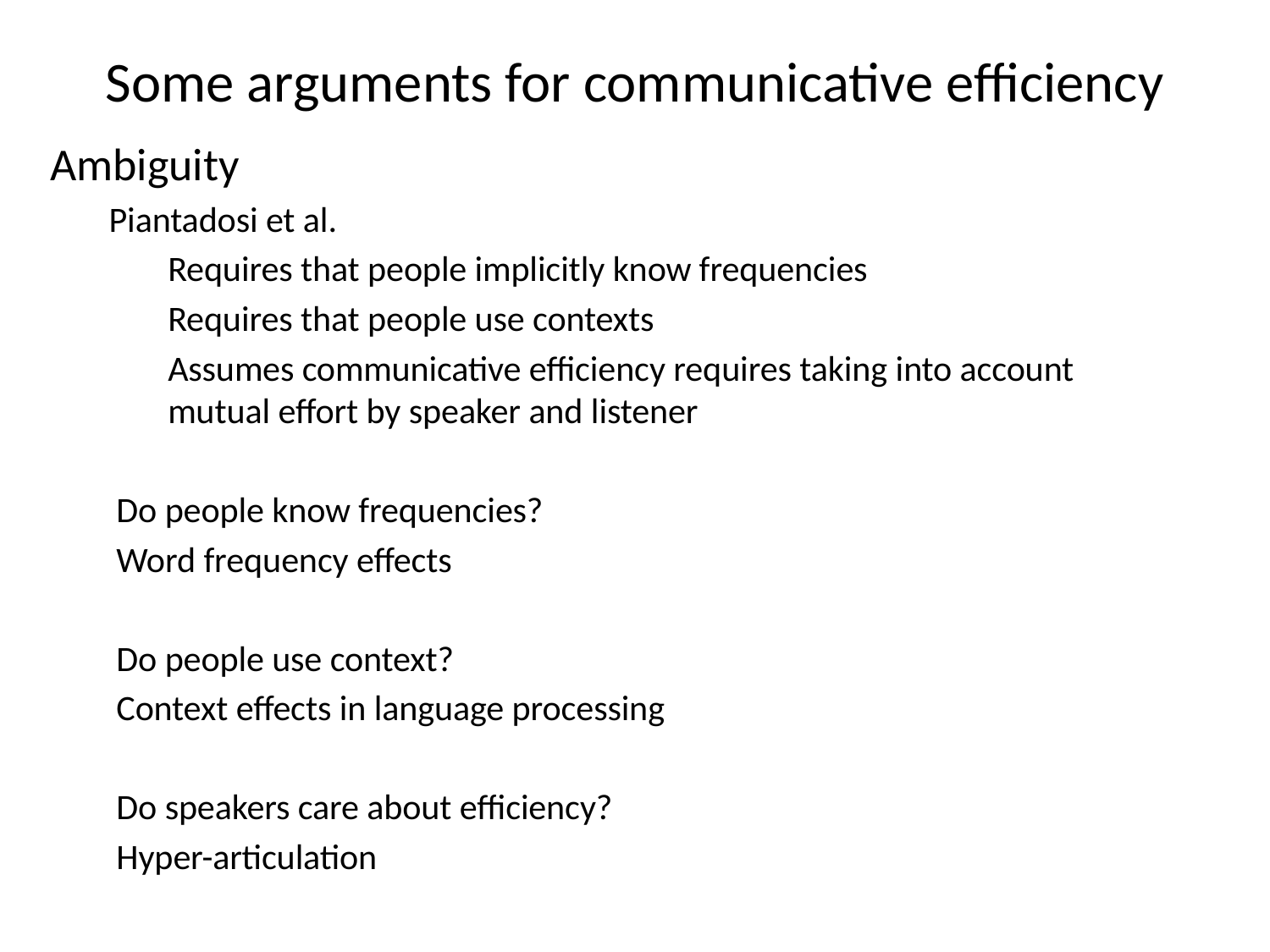

# Some arguments for communicative efficiency
Ambiguity
Piantadosi et al.
Requires that people implicitly know frequencies
Requires that people use contexts
Assumes communicative efficiency requires taking into account mutual effort by speaker and listener

Do people know frequencies?
	Word frequency effects

Do people use context?
	Context effects in language processing

Do speakers care about efficiency?
	Hyper-articulation